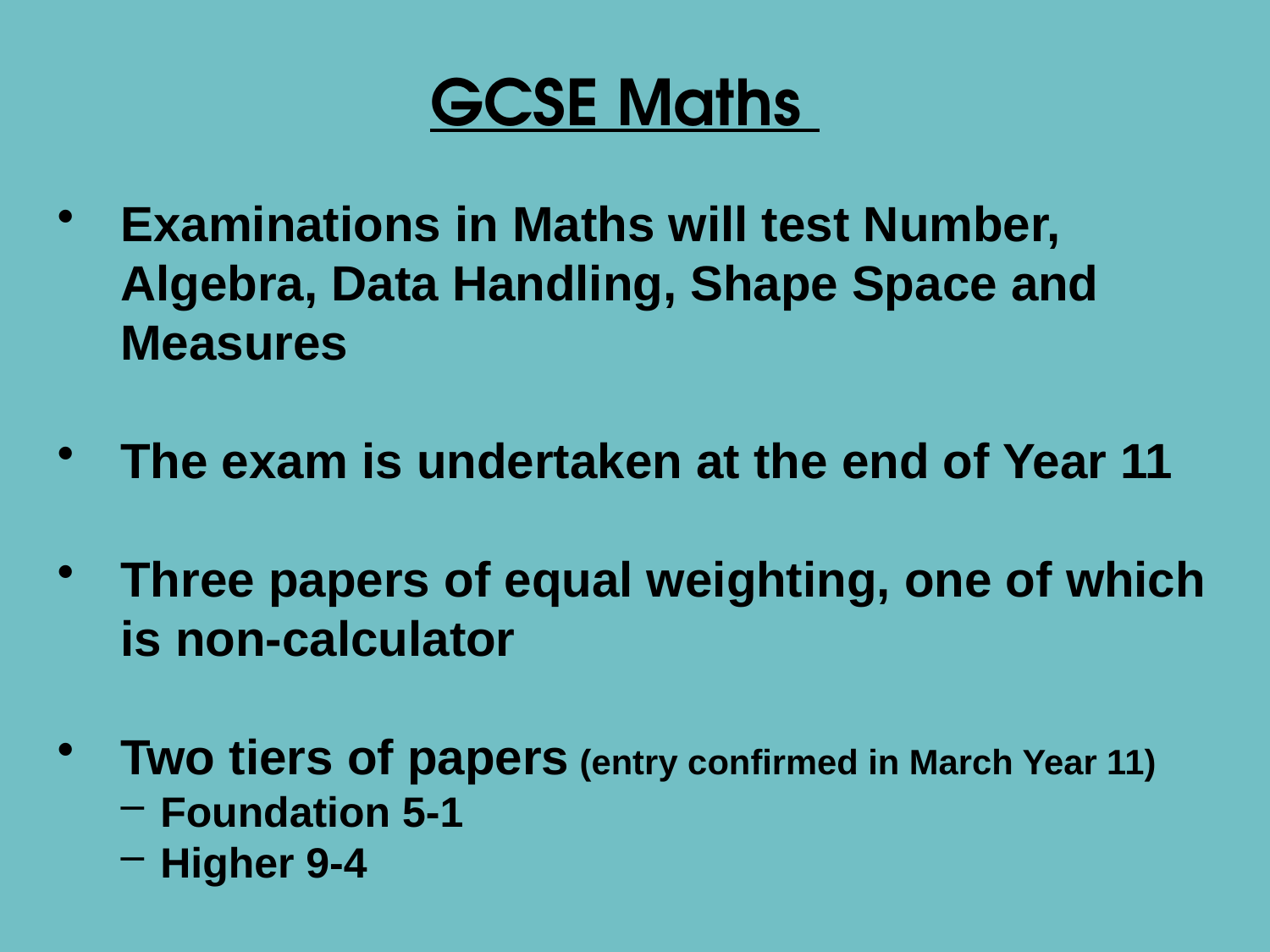

# GCSE Maths
Examinations in Maths will test Number, Algebra, Data Handling, Shape Space and Measures

The exam is undertaken at the end of Year 11

Three papers of equal weighting, one of which is non-calculator

Two tiers of papers (entry confirmed in March Year 11)
Foundation 5-1
Higher 9-4